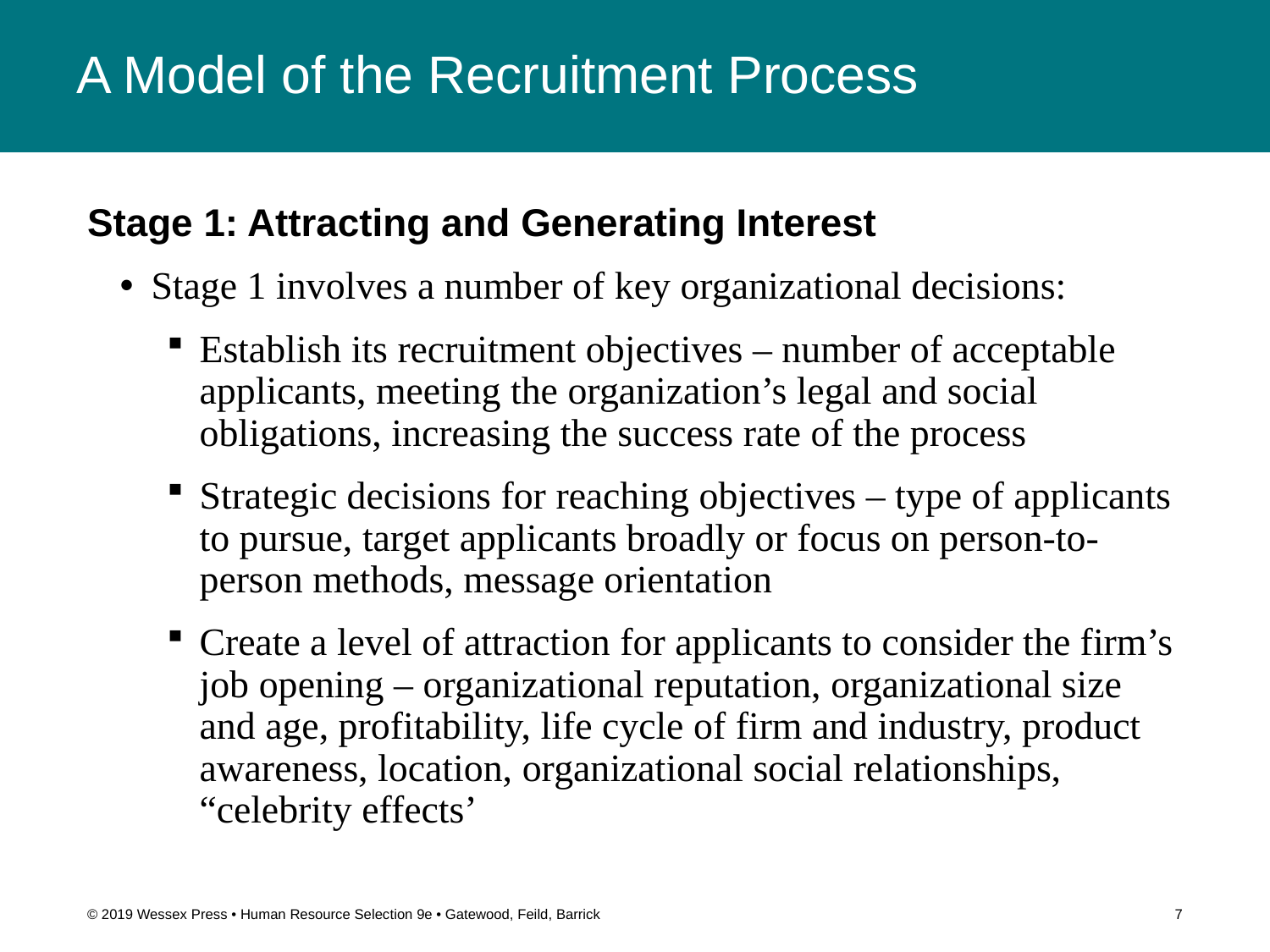

# A Model of the Recruitment Process
Stage 1: Attracting and Generating Interest
Stage 1 involves a number of key organizational decisions:
Establish its recruitment objectives – number of acceptable applicants, meeting the organization’s legal and social obligations, increasing the success rate of the process
Strategic decisions for reaching objectives – type of applicants to pursue, target applicants broadly or focus on person-to-person methods, message orientation
Create a level of attraction for applicants to consider the firm’s job opening – organizational reputation, organizational size and age, profitability, life cycle of firm and industry, product awareness, location, organizational social relationships, “celebrity effects’
© 2019 Wessex Press • Human Resource Selection 9e • Gatewood, Feild, Barrick
7